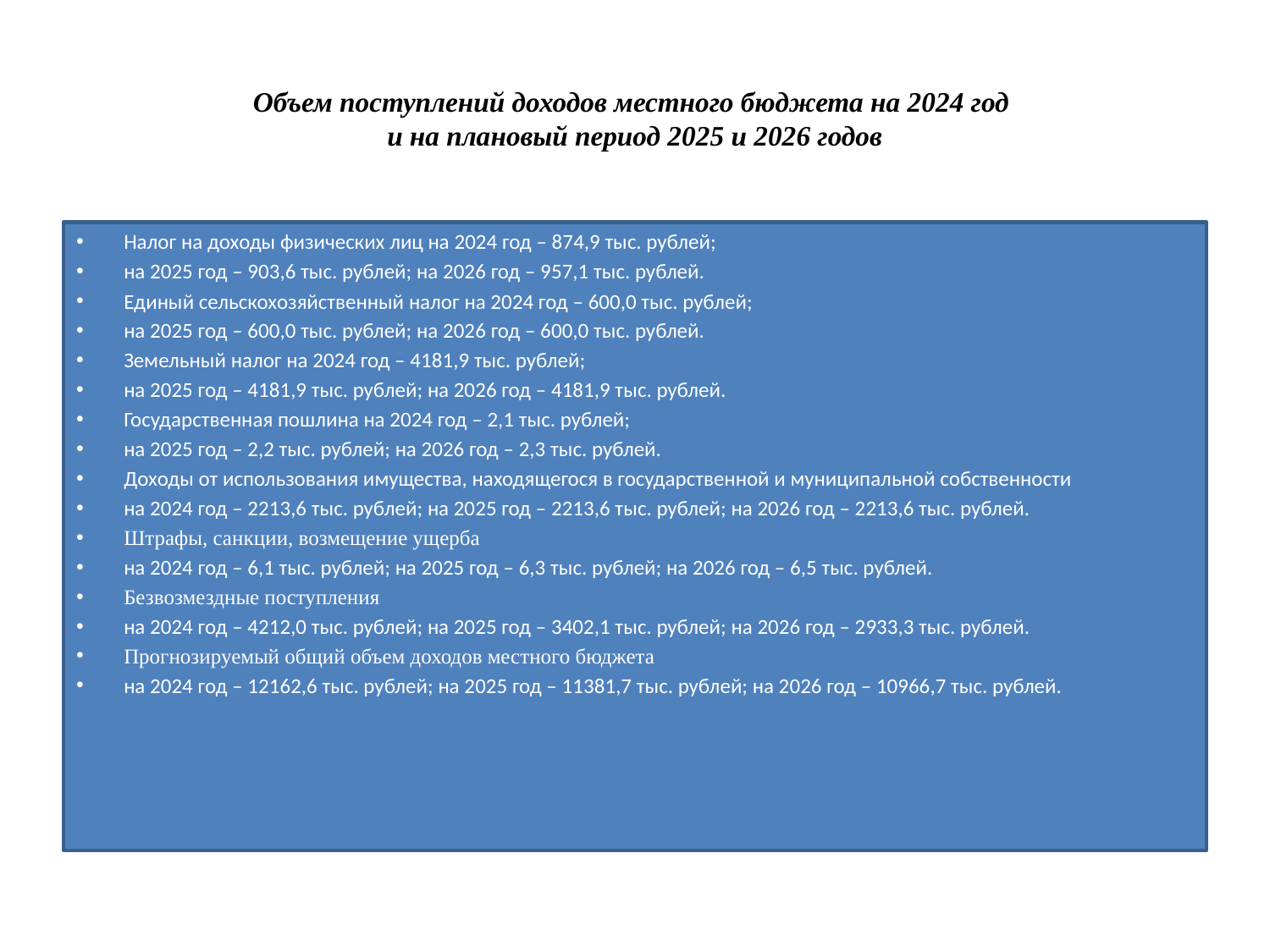

# Объем поступлений доходов местного бюджета на 2024 год и на плановый период 2025 и 2026 годов
Налог на доходы физических лиц на 2024 год – 874,9 тыс. рублей;
на 2025 год – 903,6 тыс. рублей; на 2026 год – 957,1 тыс. рублей.
Единый сельскохозяйственный налог на 2024 год – 600,0 тыс. рублей;
на 2025 год – 600,0 тыс. рублей; на 2026 год – 600,0 тыс. рублей.
Земельный налог на 2024 год – 4181,9 тыс. рублей;
на 2025 год – 4181,9 тыс. рублей; на 2026 год – 4181,9 тыс. рублей.
Государственная пошлина на 2024 год – 2,1 тыс. рублей;
на 2025 год – 2,2 тыс. рублей; на 2026 год – 2,3 тыс. рублей.
Доходы от использования имущества, находящегося в государственной и муниципальной собственности
на 2024 год – 2213,6 тыс. рублей; на 2025 год – 2213,6 тыс. рублей; на 2026 год – 2213,6 тыс. рублей.
Штрафы, санкции, возмещение ущерба
на 2024 год – 6,1 тыс. рублей; на 2025 год – 6,3 тыс. рублей; на 2026 год – 6,5 тыс. рублей.
Безвозмездные поступления
на 2024 год – 4212,0 тыс. рублей; на 2025 год – 3402,1 тыс. рублей; на 2026 год – 2933,3 тыс. рублей.
Прогнозируемый общий объем доходов местного бюджета
на 2024 год – 12162,6 тыс. рублей; на 2025 год – 11381,7 тыс. рублей; на 2026 год – 10966,7 тыс. рублей.